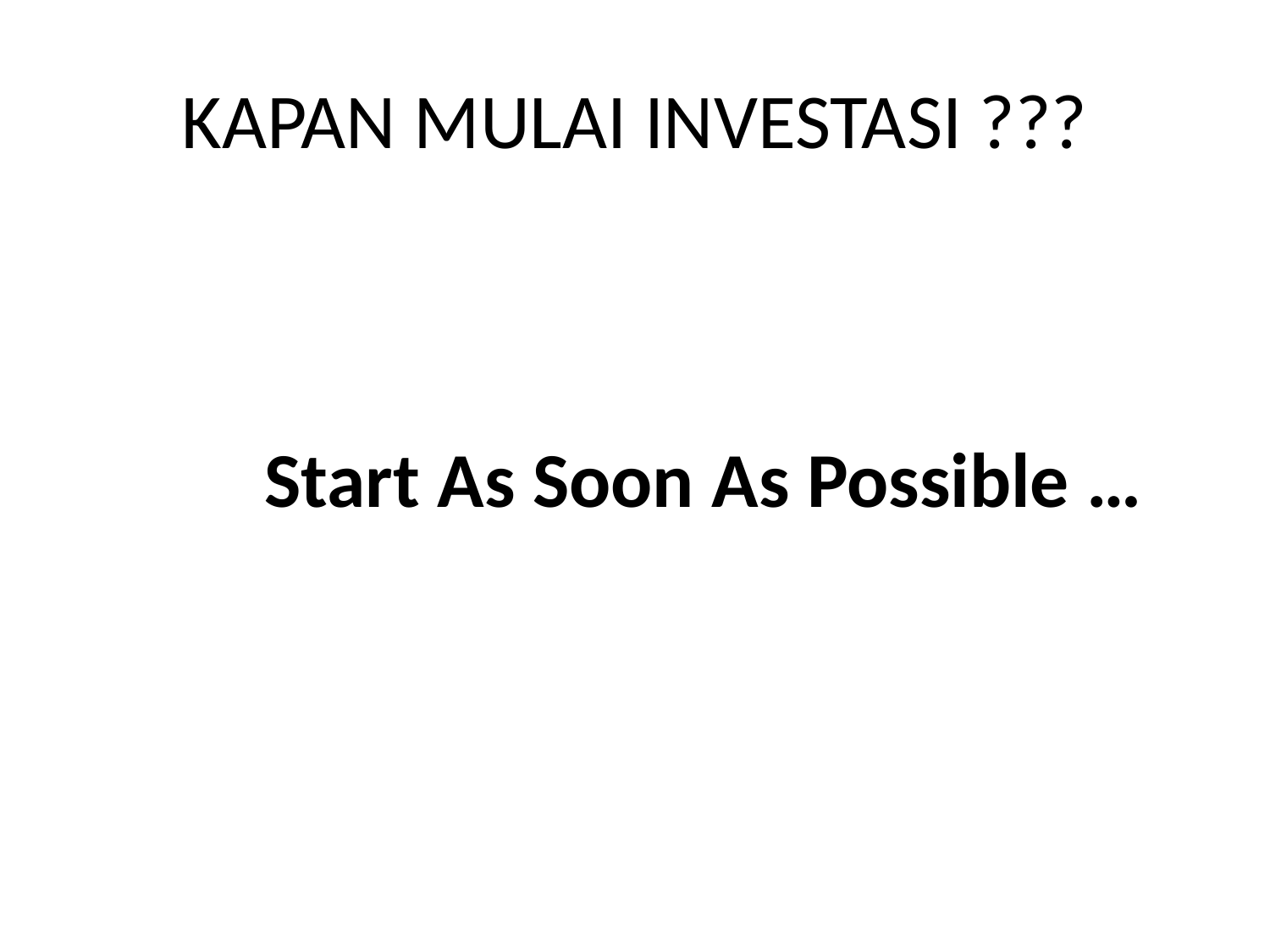

# KAPAN MULAI INVESTASI ???
Start As Soon As Possible …